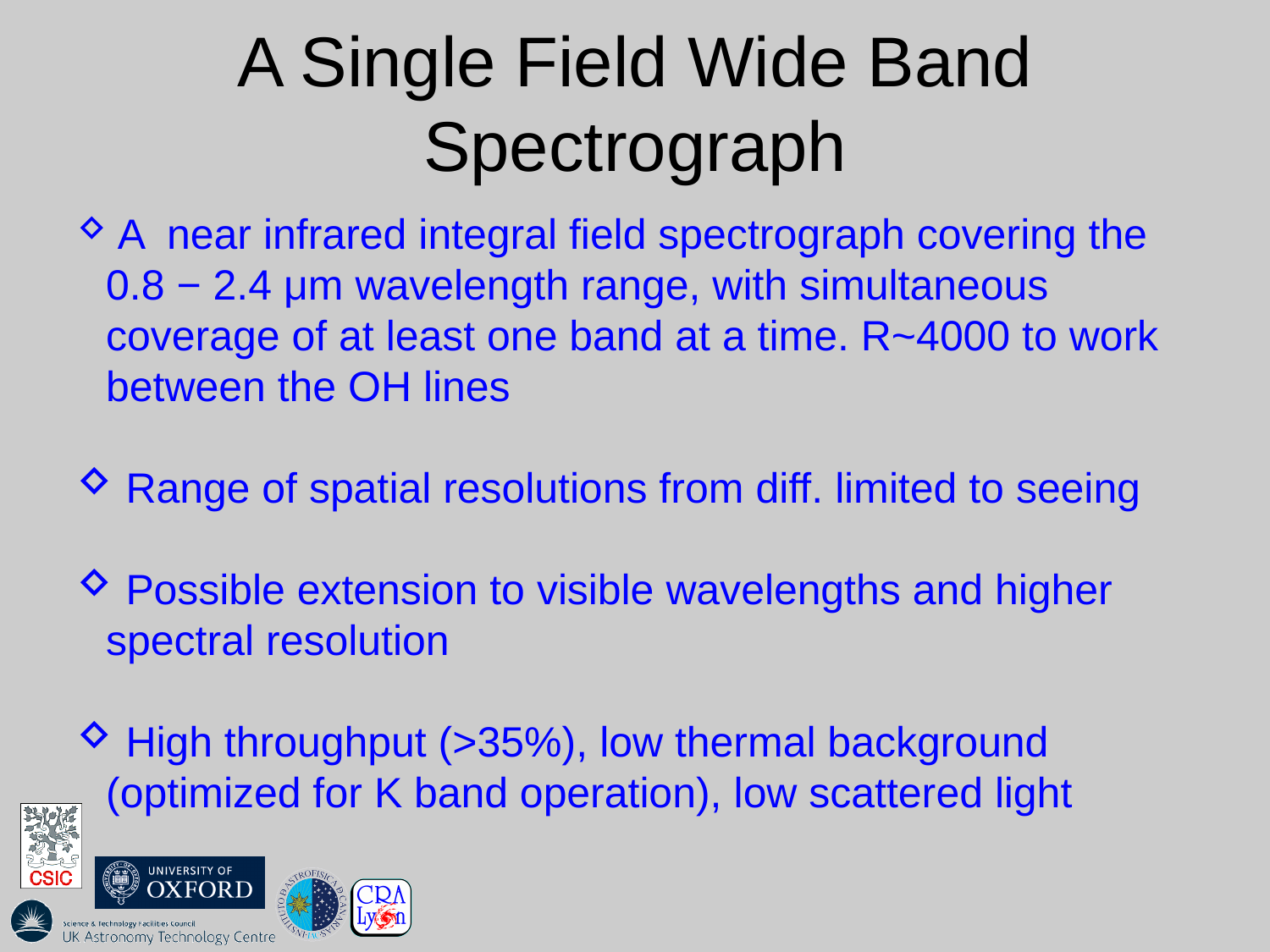

# A Single Field Wide Band Spectrograph
 A  near infrared integral field spectrograph covering the 0.8 − 2.4 μm wavelength range, with simultaneous coverage of at least one band at a time. R~4000 to work between the OH lines

 Range of spatial resolutions from diff. limited to seeing

 Possible extension to visible wavelengths and higher spectral resolution

 High throughput (>35%), low thermal background (optimized for K band operation), low scattered light